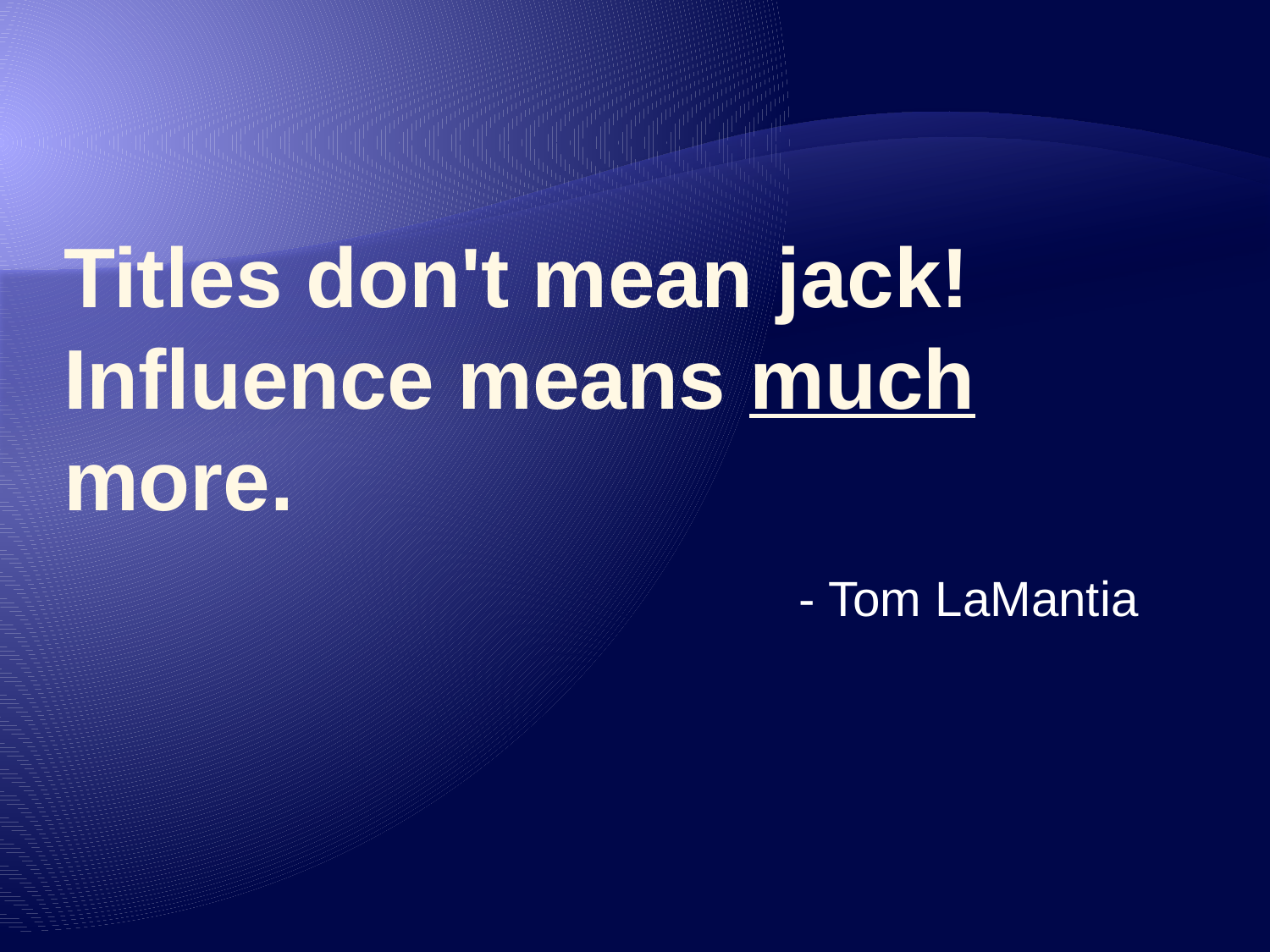

# Titles don't mean jack!  Influence means much more.
- Tom LaMantia